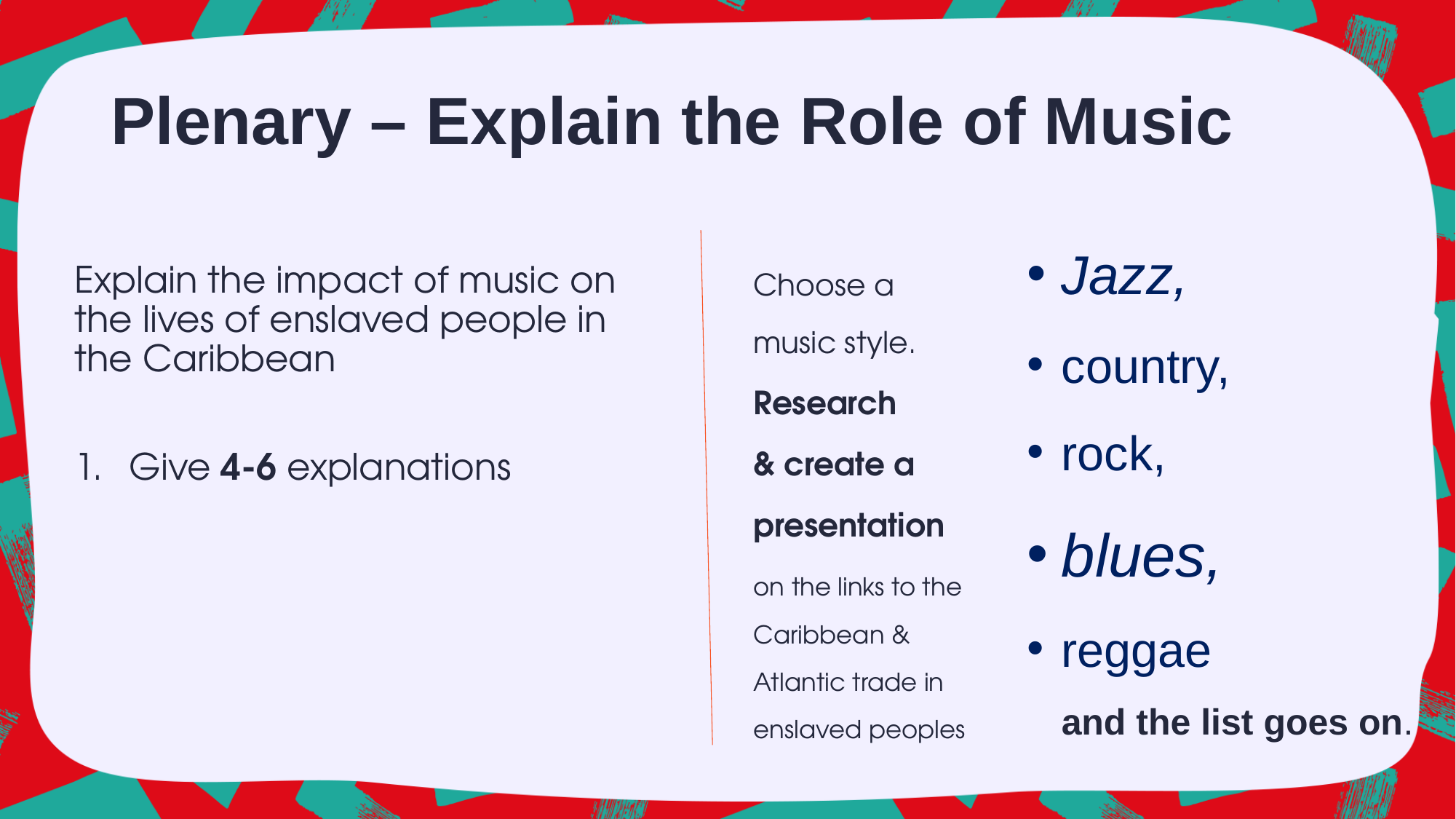

# Plenary – Explain the Role of Music
Jazz,
country,
rock,
blues,
reggae
and the list goes on.
Choose a music style.
Research
& create a presentation
on the links to the Caribbean & Atlantic trade in enslaved peoples

Explain the impact of music on the lives of enslaved people in the Caribbean

Give 4-6 explanations